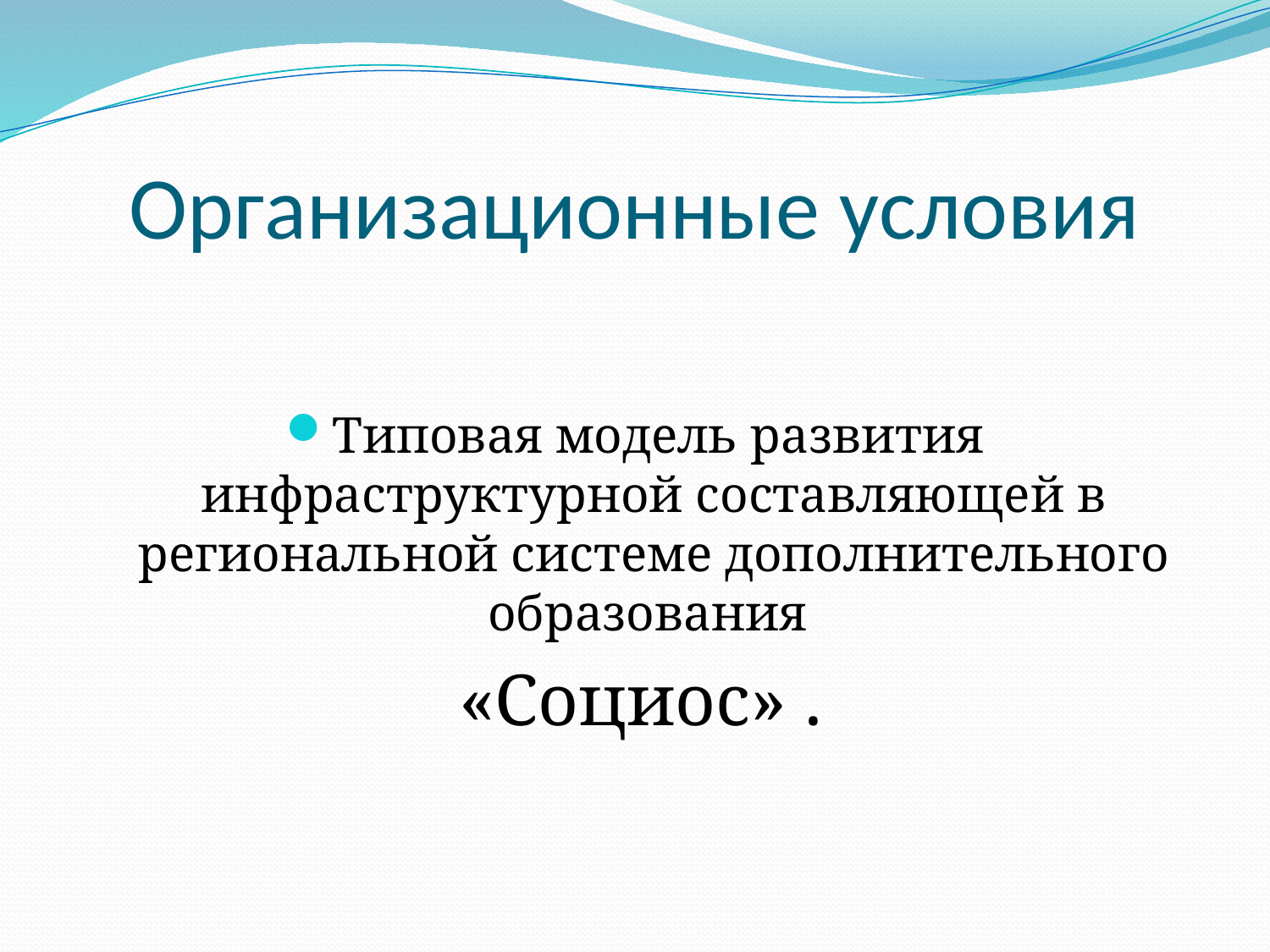

# Организационные условия

Типовая модель развития инфраструктурной составляющей в региональной системе дополнительного образования
 «Социос» .